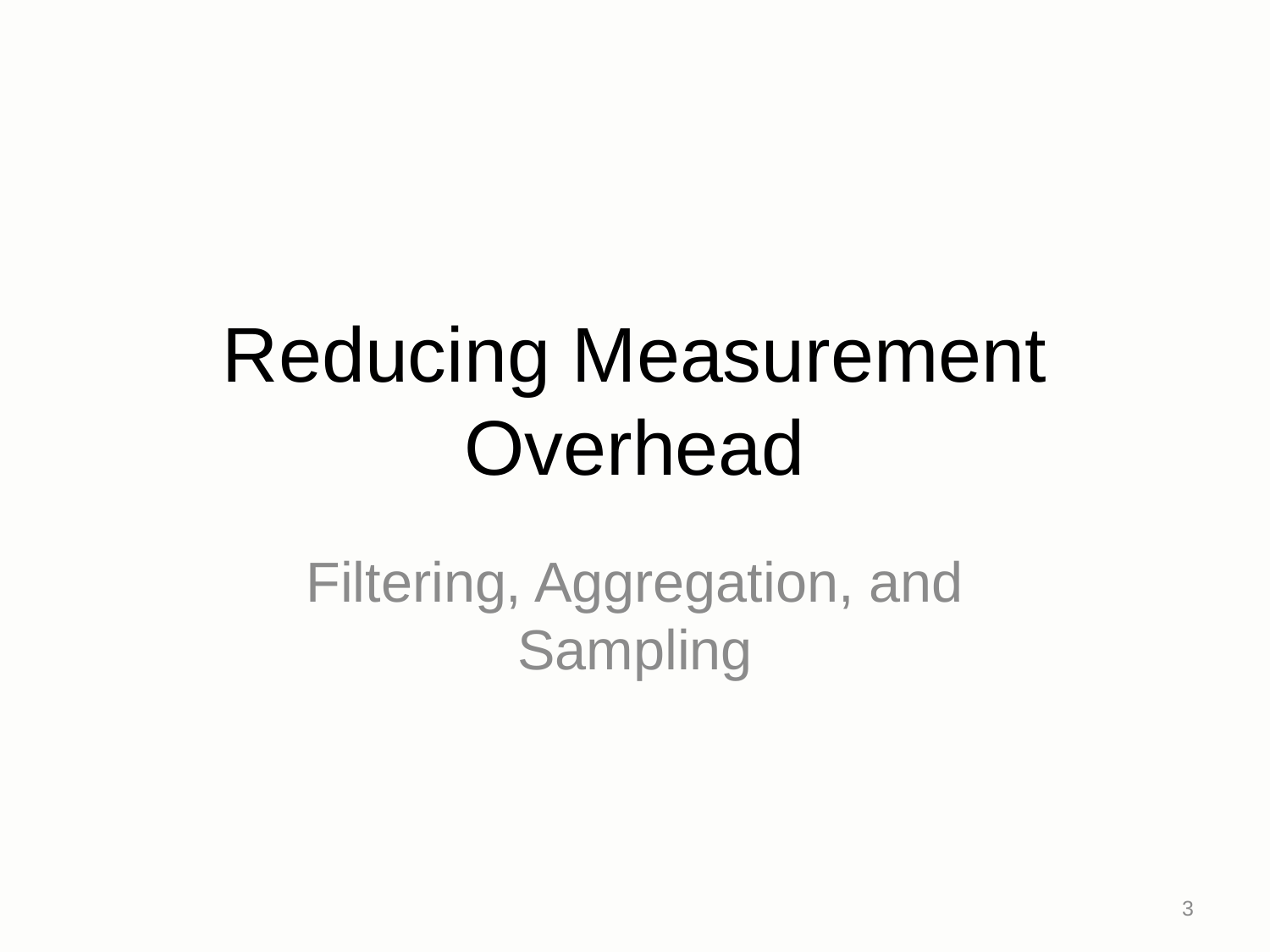

# Reducing Measurement Overhead
Filtering, Aggregation, and Sampling
3